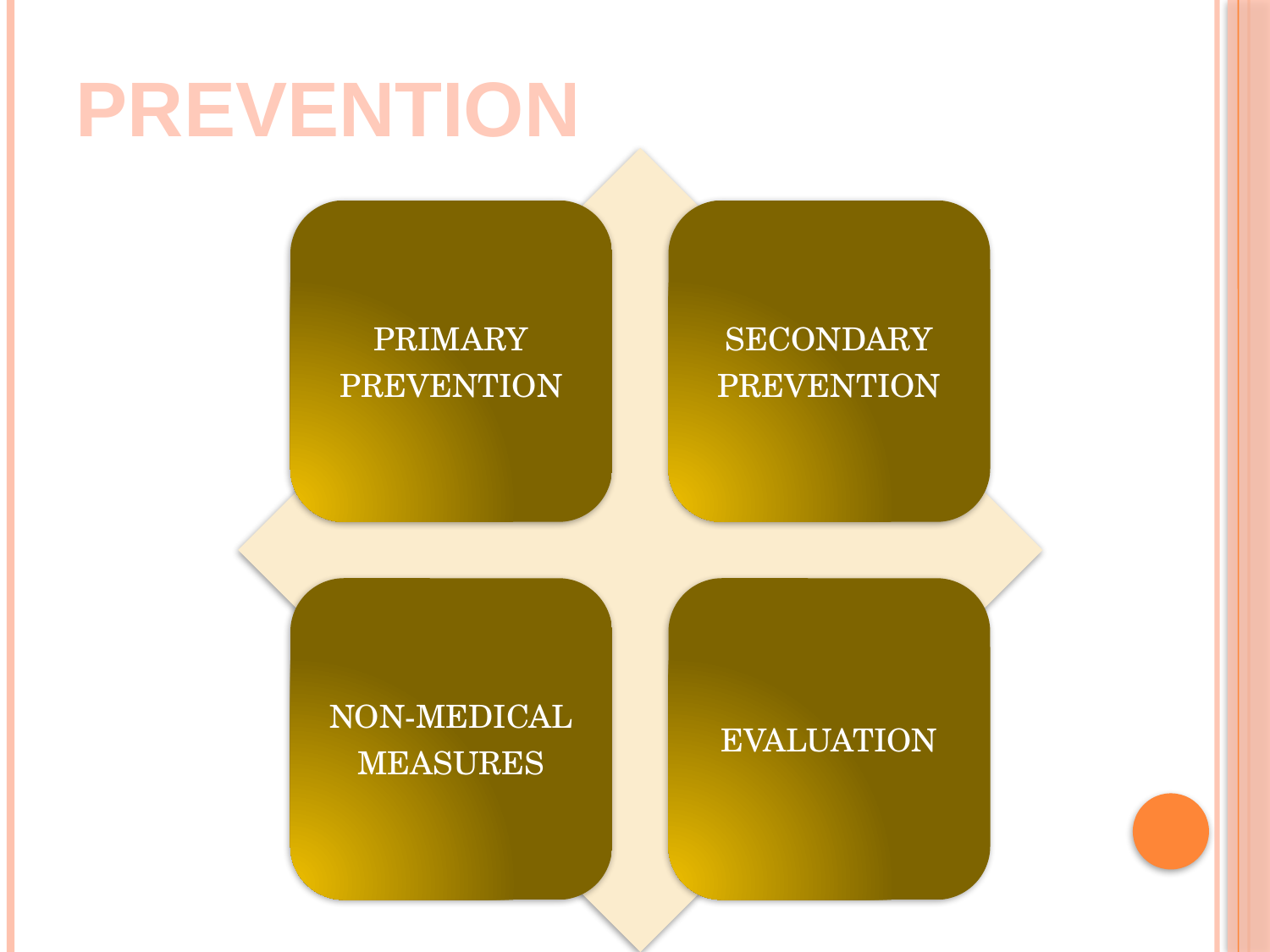

# PREVENTION
PRIMARY PREVENTION
SECONDARY PREVENTION
NON-MEDICAL MEASURES
EVALUATION